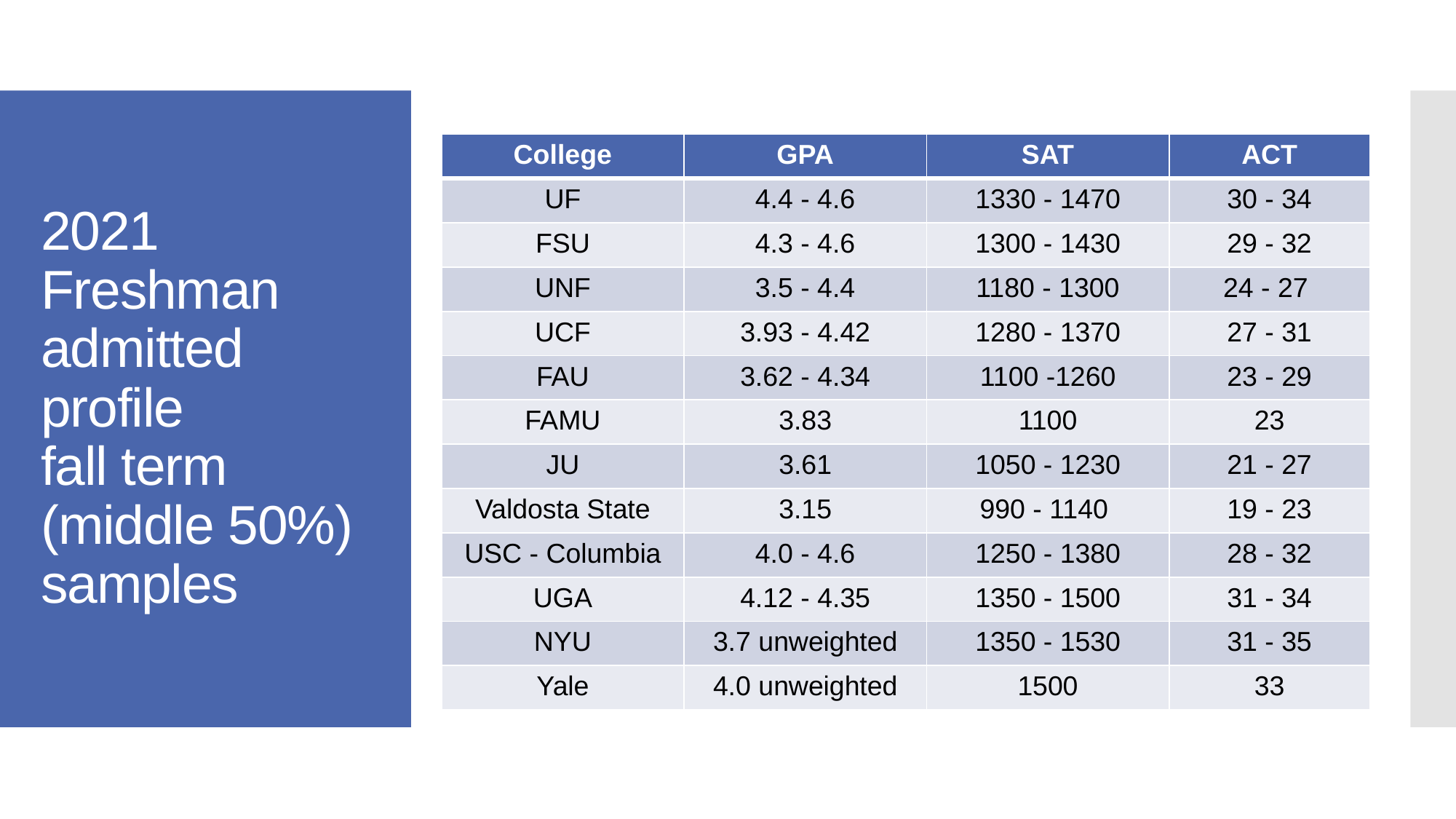

# 2021 Freshman admitted profile fall term (middle 50%) samples
| College | GPA | SAT | ACT |
| --- | --- | --- | --- |
| UF | 4.4 - 4.6 | 1330 - 1470 | 30 - 34 |
| FSU | 4.3 - 4.6 | 1300 - 1430 | 29 - 32 |
| UNF | 3.5 - 4.4 | 1180 - 1300 | 24 - 27 |
| UCF | 3.93 - 4.42 | 1280 - 1370 | 27 - 31 |
| FAU | 3.62 - 4.34 | 1100 -1260 | 23 - 29 |
| FAMU | 3.83 | 1100 | 23 |
| JU | 3.61 | 1050 - 1230 | 21 - 27 |
| Valdosta State | 3.15 | 990 - 1140 | 19 - 23 |
| USC - Columbia | 4.0 - 4.6 | 1250 - 1380 | 28 - 32 |
| UGA | 4.12 - 4.35 | 1350 - 1500 | 31 - 34 |
| NYU | 3.7 unweighted | 1350 - 1530 | 31 - 35 |
| Yale | 4.0 unweighted | 1500 | 33 |